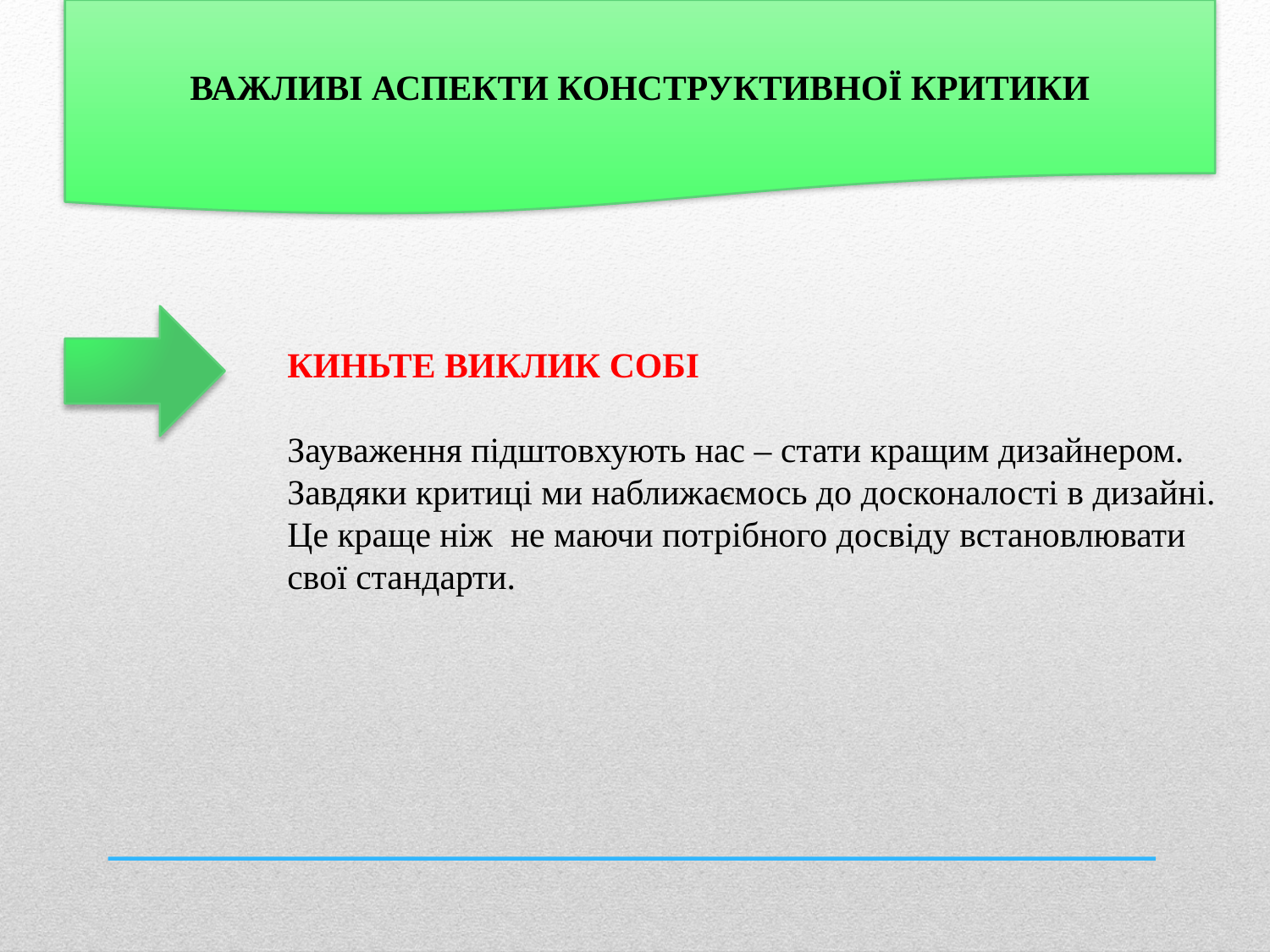

ВАЖЛИВІ АСПЕКТИ КОНСТРУКТИВНОЇ КРИТИКИ

КИНЬТЕ ВИКЛИК СОБІ

Зауваження підштовхують нас – стати кращим дизайнером. Завдяки критиці ми наближаємось до досконалості в дизайні. Це краще ніж  не маючи потрібного досвіду встановлювати свої стандарти.